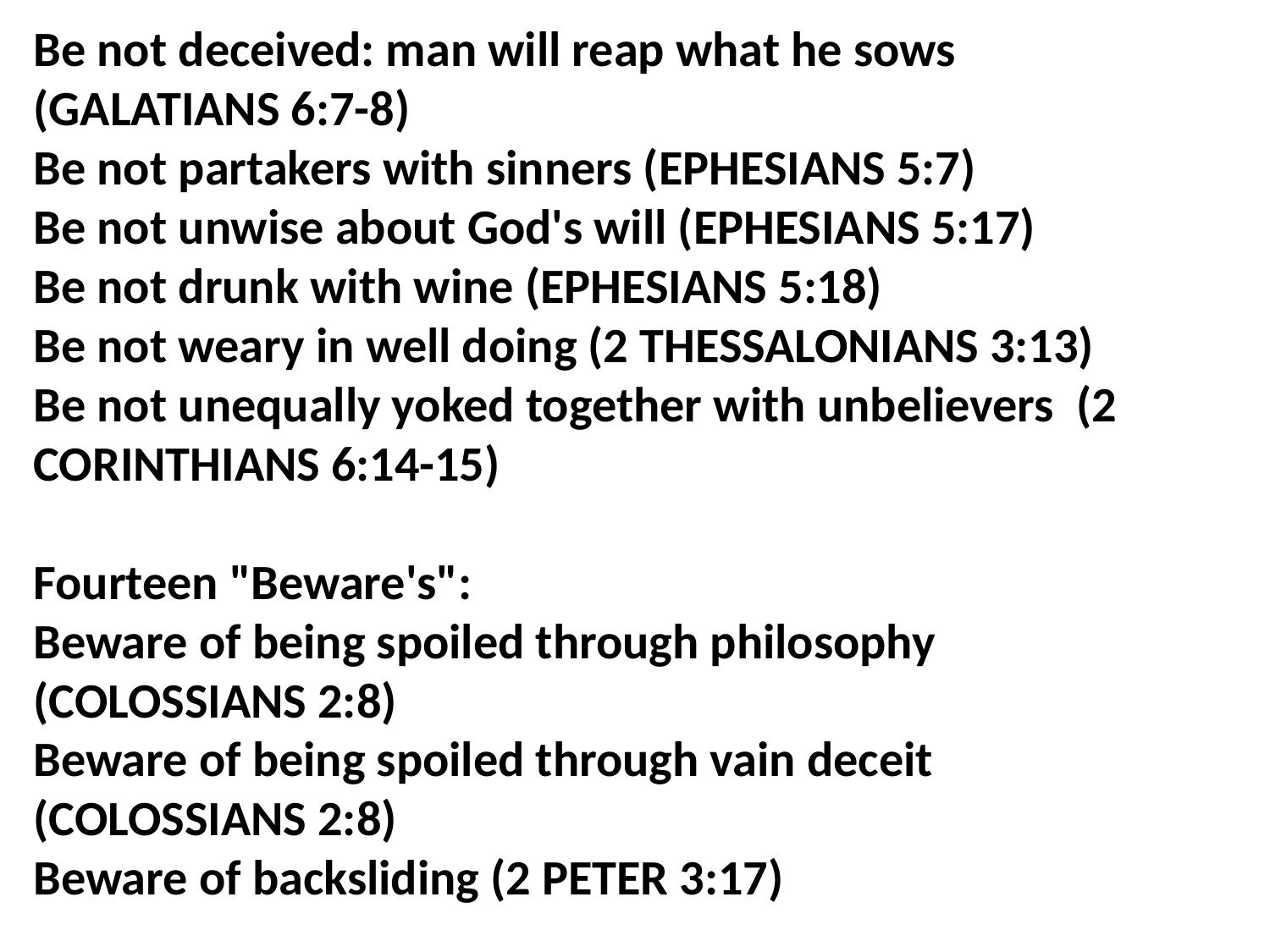

Be not deceived: man will reap what he sows (GALATIANS 6:7-8)
Be not partakers with sinners (EPHESIANS 5:7)
Be not unwise about God's will (EPHESIANS 5:17)
Be not drunk with wine (EPHESIANS 5:18)
Be not weary in well doing (2 THESSALONIANS 3:13)
Be not unequally yoked together with unbelievers  (2 CORINTHIANS 6:14-15)
                                                                                                         Fourteen "Beware's":
Beware of being spoiled through philosophy (COLOSSIANS 2:8)
Beware of being spoiled through vain deceit (COLOSSIANS 2:8)
Beware of backsliding (2 PETER 3:17)